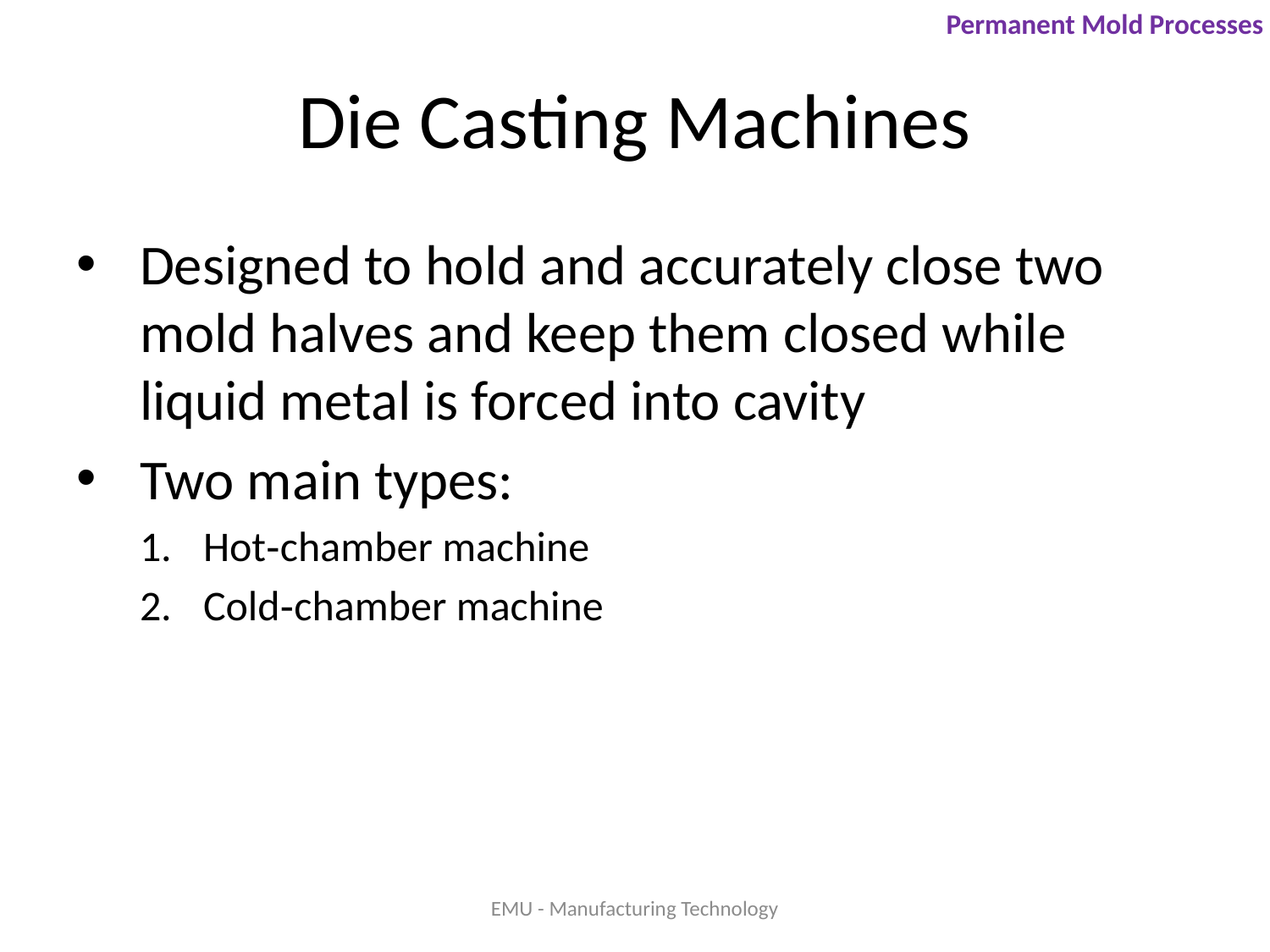

Permanent Mold Processes
# Die Casting Machines
Designed to hold and accurately close two mold halves and keep them closed while liquid metal is forced into cavity
Two main types:
Hot‑chamber machine
Cold‑chamber machine
EMU - Manufacturing Technology